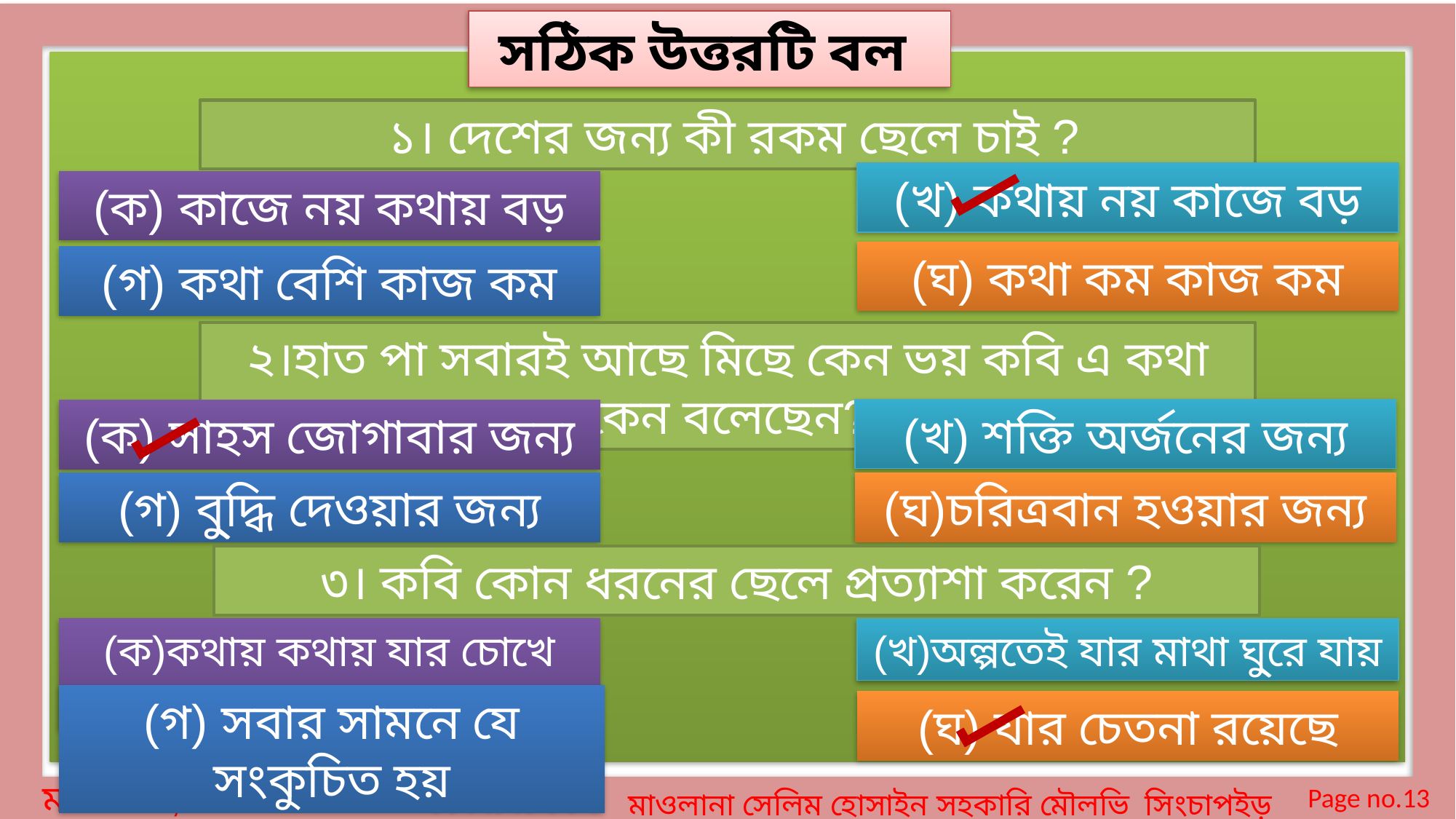

সঠিক উত্তরটি বল

 ১। দেশের জন্য কী রকম ছেলে চাই ?
(খ) কথায় নয় কাজে বড়
(ক) কাজে নয় কথায় বড়

(ঘ) কথা কম কাজ কম
(গ) কথা বেশি কাজ কম
২।হাত পা সবারই আছে মিছে কেন ভয় কবি এ কথা কেন বলেছেন?
(খ) শক্তি অর্জনের জন্য
(ক) সাহস জোগাবার জন্য

(গ) বু্দ্ধি দেওয়ার জন্য
(ঘ)চরিত্রবান হওয়ার জন্য
৩। কবি কোন ধরনের ছেলে প্রত্যাশা করেন ?
(ক)কথায় কথায় যার চোখে জল আসে
(খ)অল্পতেই যার মাথা ঘু্রে যায়
(গ) সবার সামনে যে সংকুচিত হয়
(ঘ) যার চেতনা রয়েছে

9:44:49 PM
Page no.13
মঙ্গলবার, 03 মার্চ 2020
মাওলানা সেলিম হোসাইন সহকারি মৌলভি  সিংচাপইড় আলিম মাদ্রাসা।